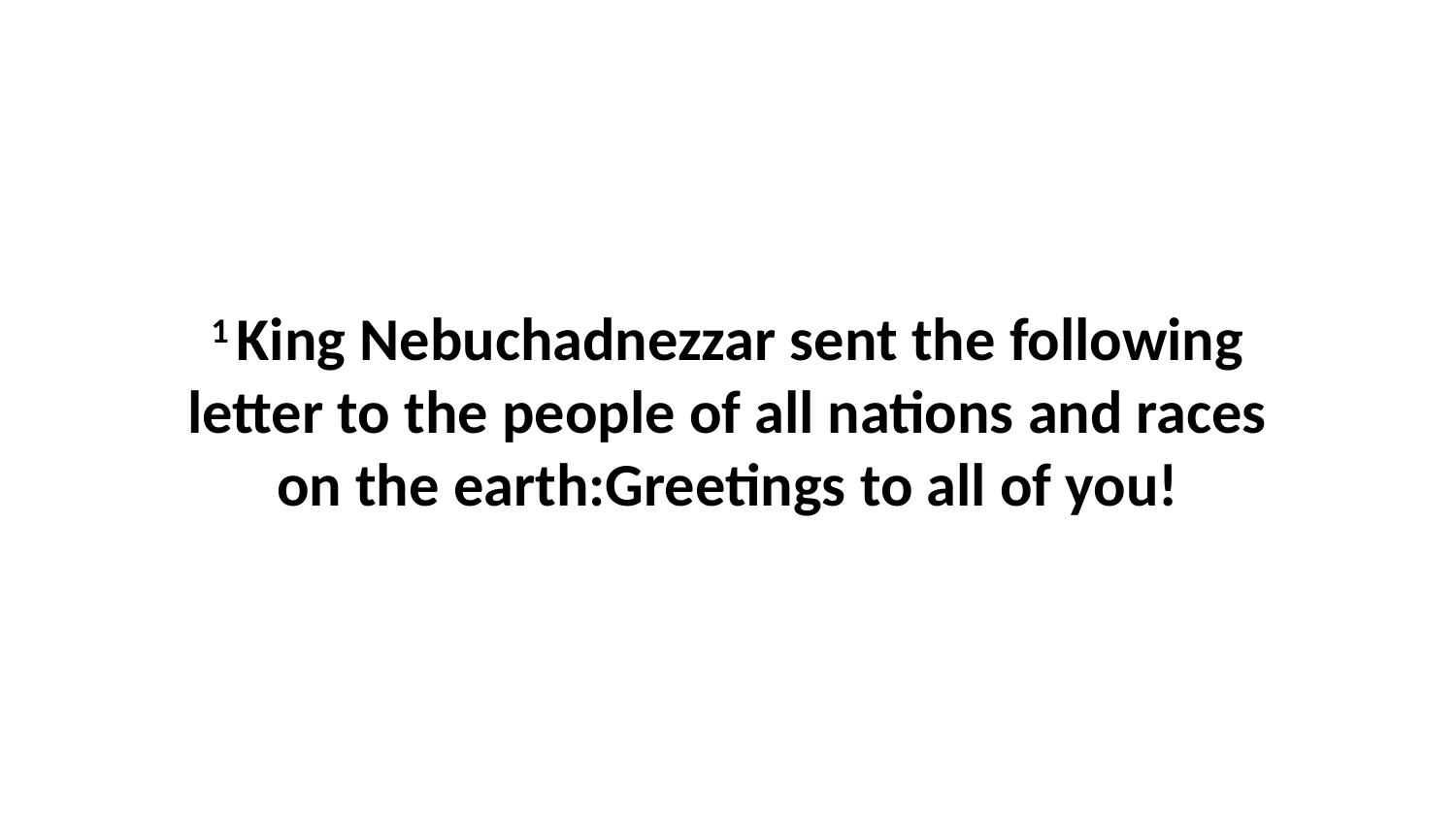

1 King Nebuchadnezzar sent the following letter to the people of all nations and races on the earth:Greetings to all of you!